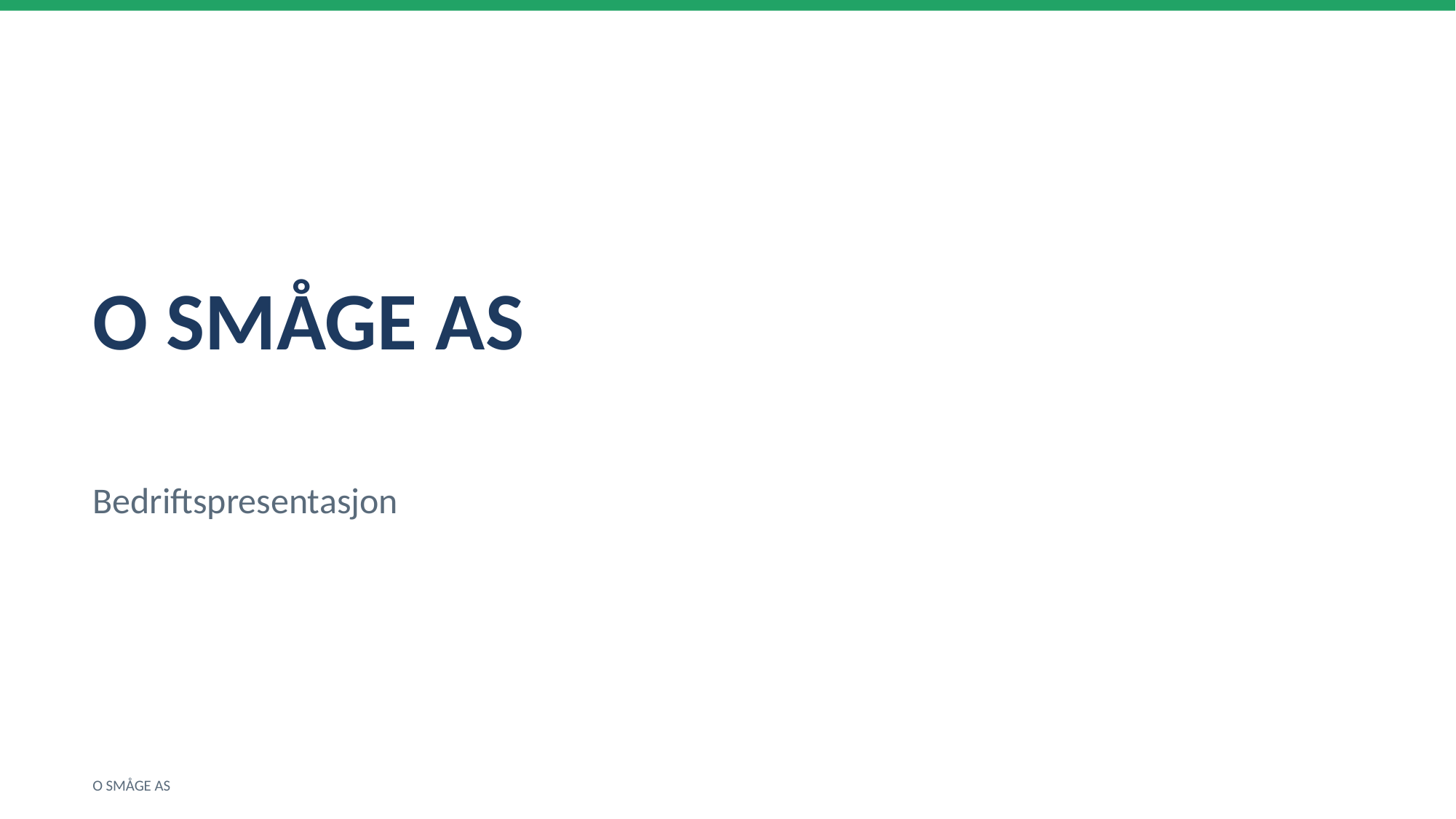

O SMÅGE AS
Bedriftspresentasjon
O SMÅGE AS